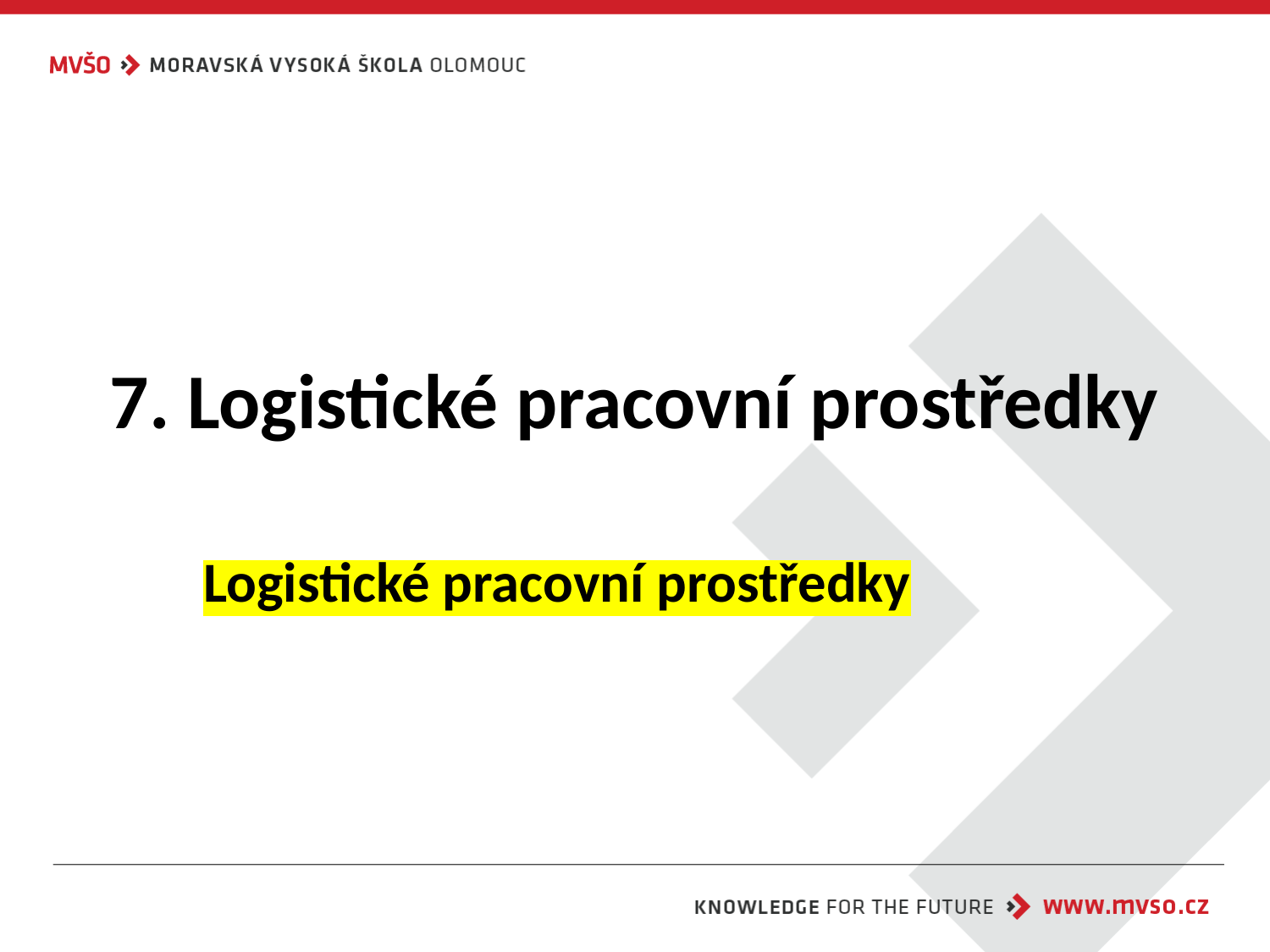

# 7. Logistické pracovní prostředky
Logistické pracovní prostředky